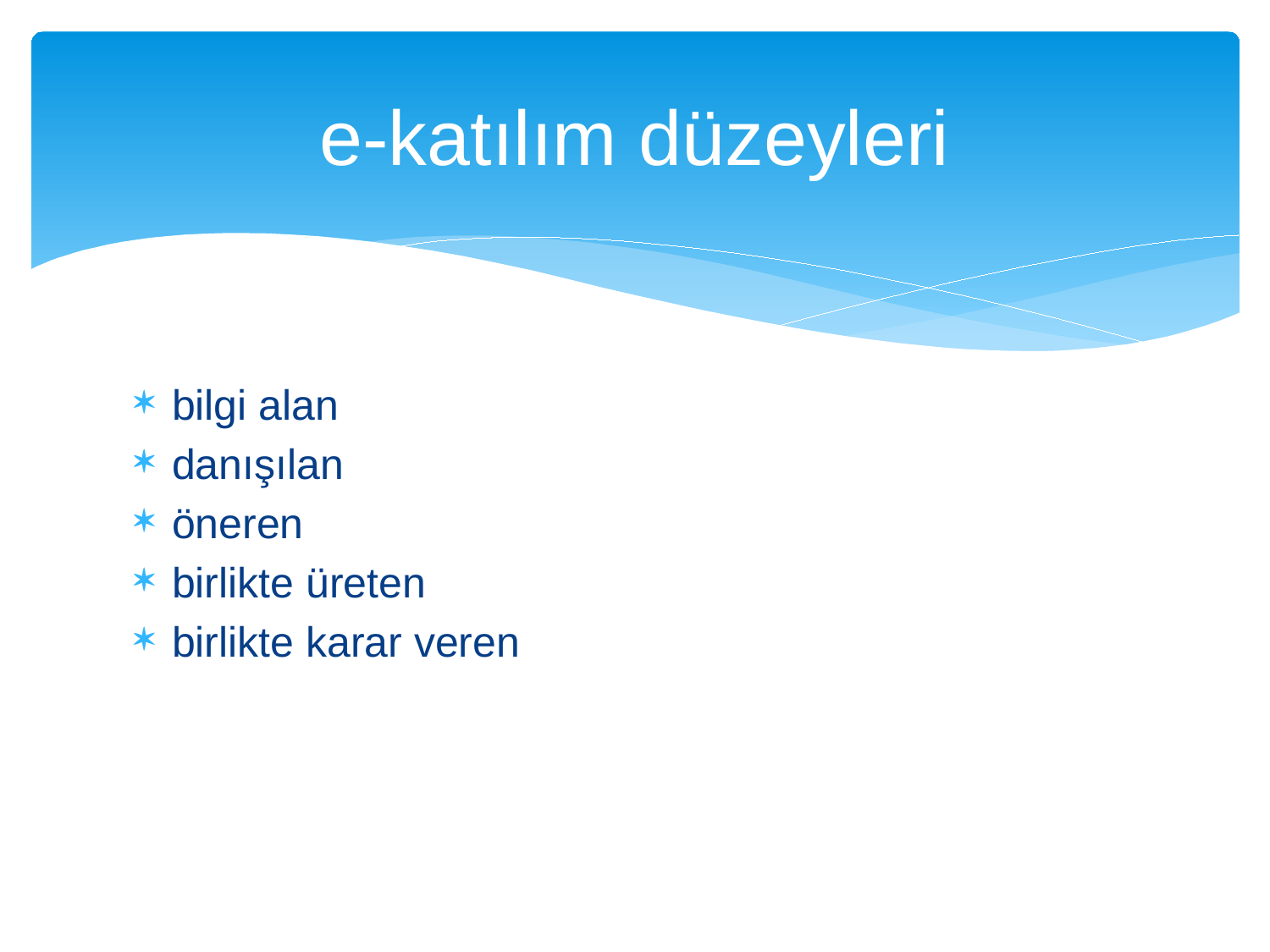

# e-katılım düzeyleri
bilgi alan
danışılan
öneren
birlikte üreten
birlikte karar veren